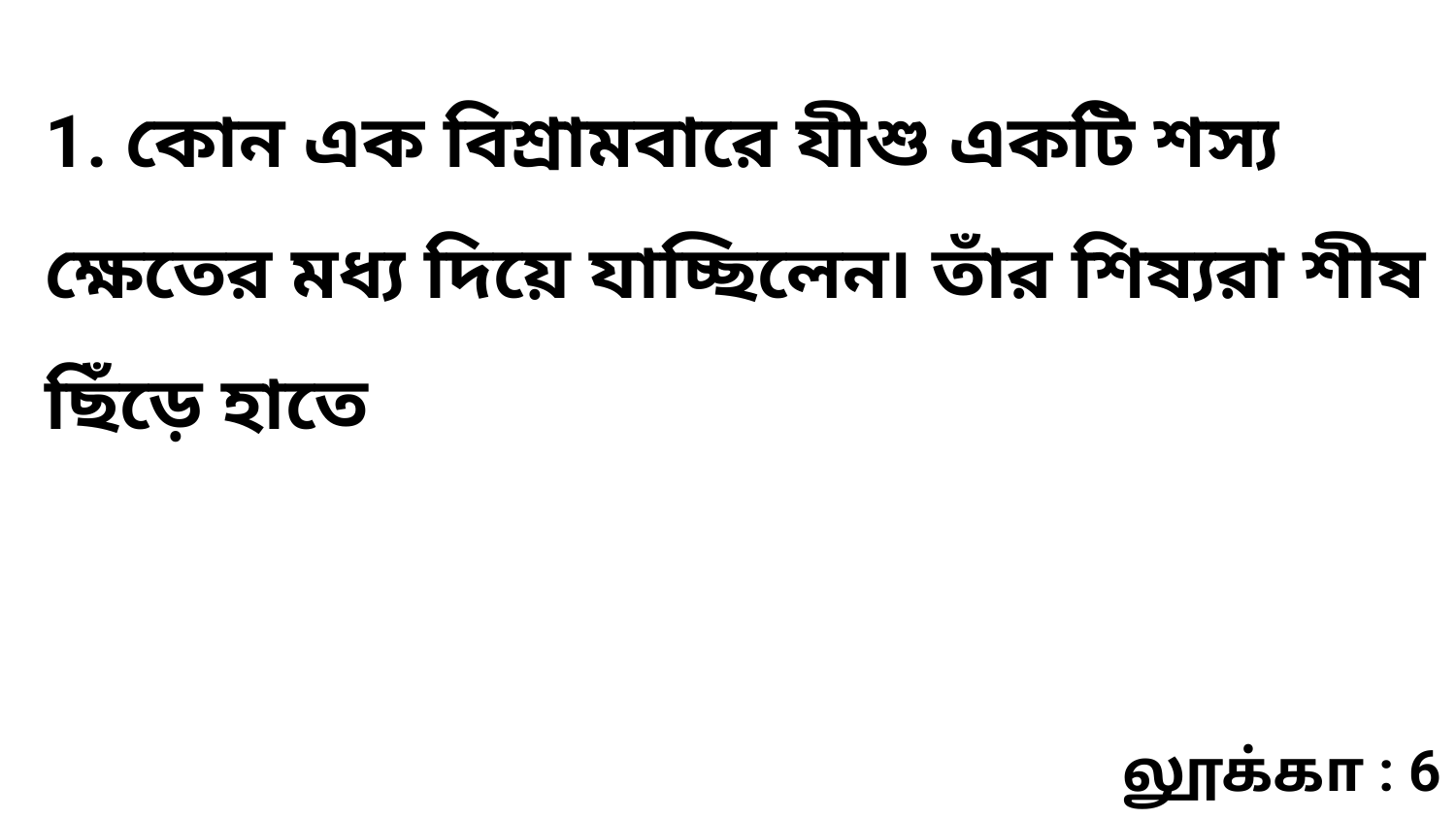

1. কোন এক বিশ্রামবারে যীশু একটি শস্য ক্ষেতের মধ্য দিয়ে যাচ্ছিলেন৷ তাঁর শিষ্যরা শীষ ছিঁড়ে হাতে
லூக்கா : 6